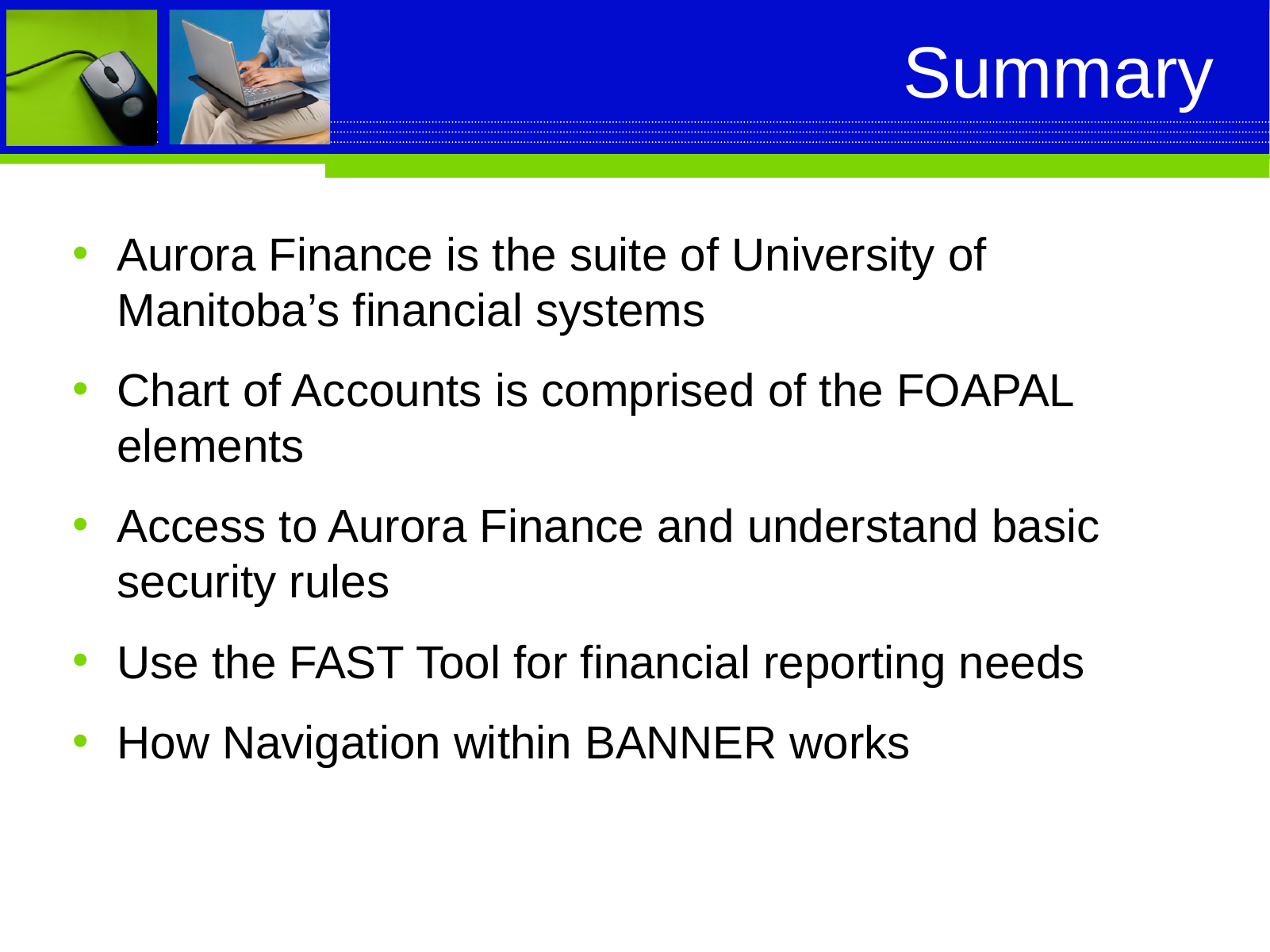

# Summary
Aurora Finance is the suite of University of Manitoba’s financial systems
Chart of Accounts is comprised of the FOAPAL elements
Access to Aurora Finance and understand basic security rules
Use the FAST Tool for financial reporting needs
How Navigation within BANNER works